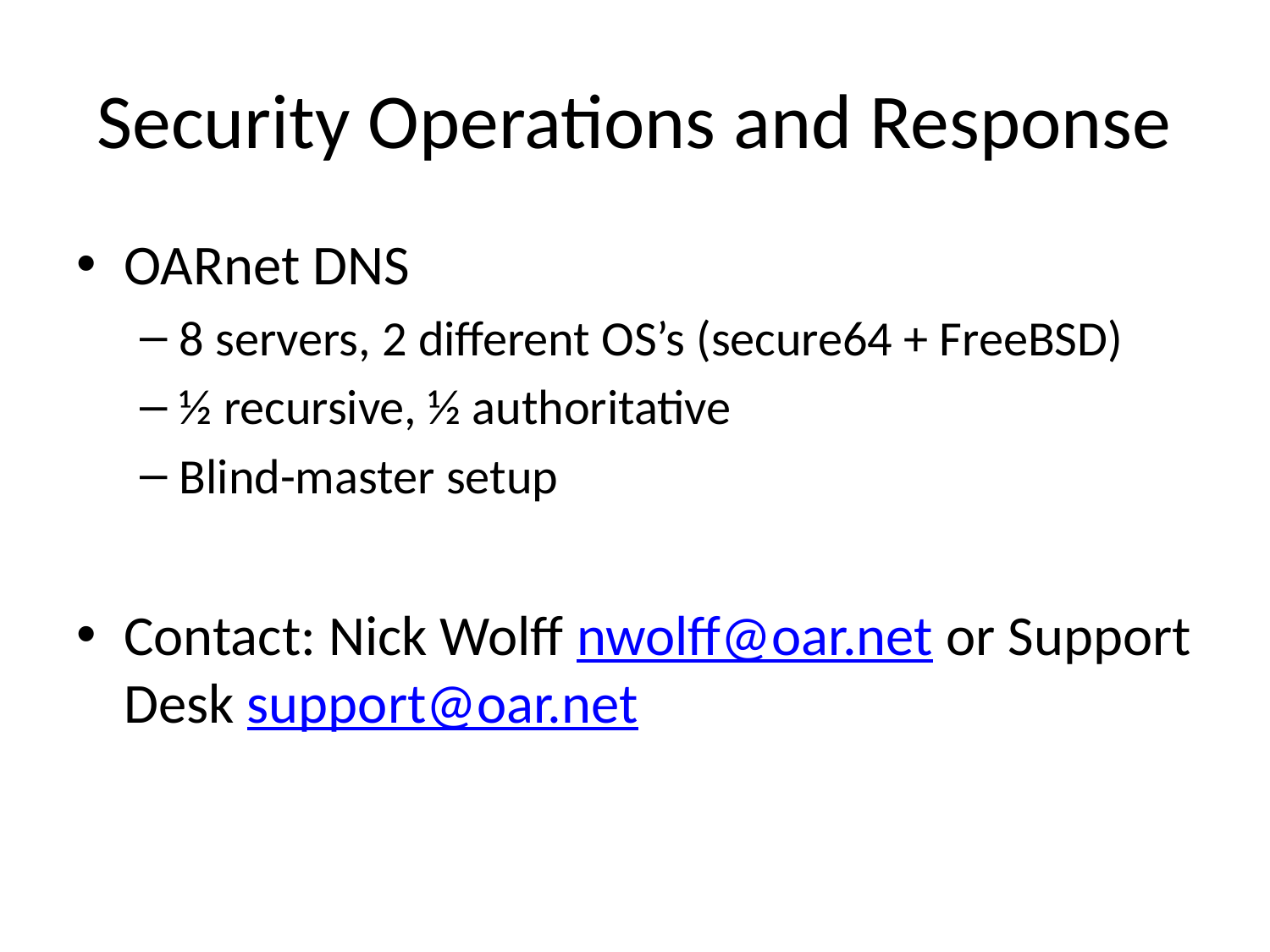

# Security Operations and Response
OARnet DNS
8 servers, 2 different OS’s (secure64 + FreeBSD)
½ recursive, ½ authoritative
Blind-master setup

Contact: Nick Wolff nwolff@oar.net or Support Desk support@oar.net